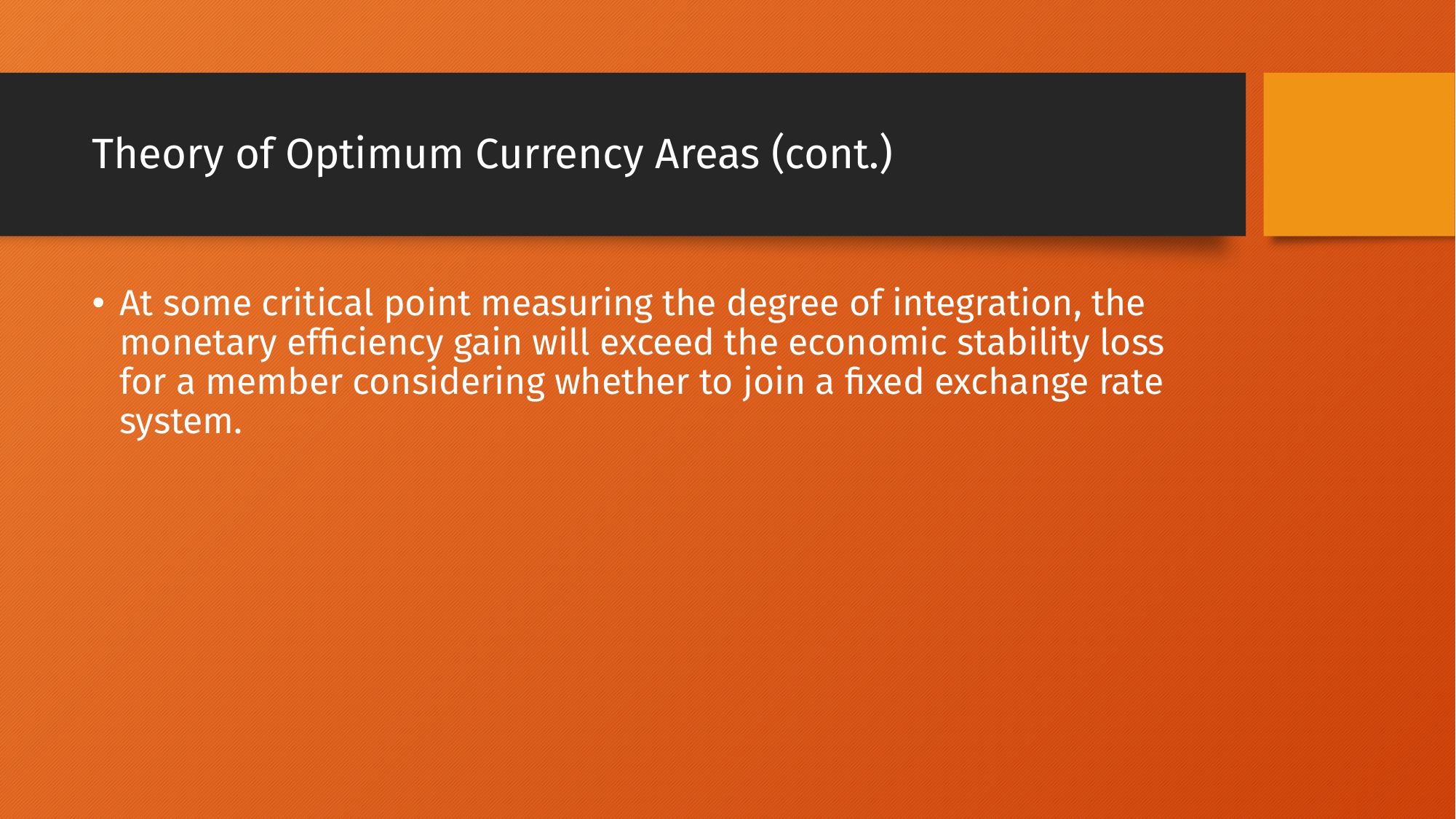

# Theory of Optimum Currency Areas (cont.)
At some critical point measuring the degree of integration, the monetary efficiency gain will exceed the economic stability loss for a member considering whether to join a fixed exchange rate system.